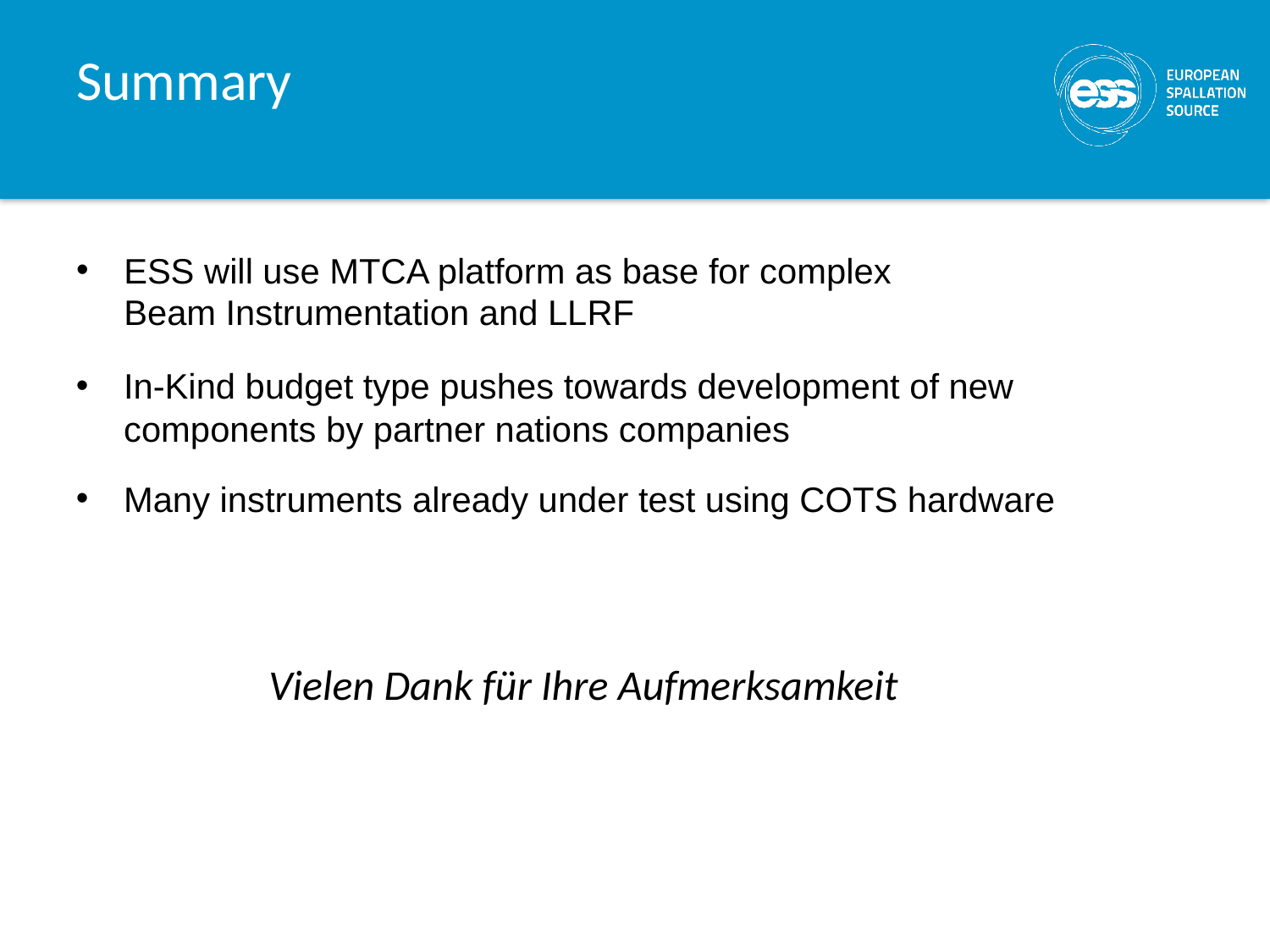

# Summary
ESS will use MTCA platform as base for complex Beam Instrumentation and LLRF
In-Kind budget type pushes towards development of new components by partner nations companies
Many instruments already under test using COTS hardware
Vielen Dank für Ihre Aufmerksamkeit